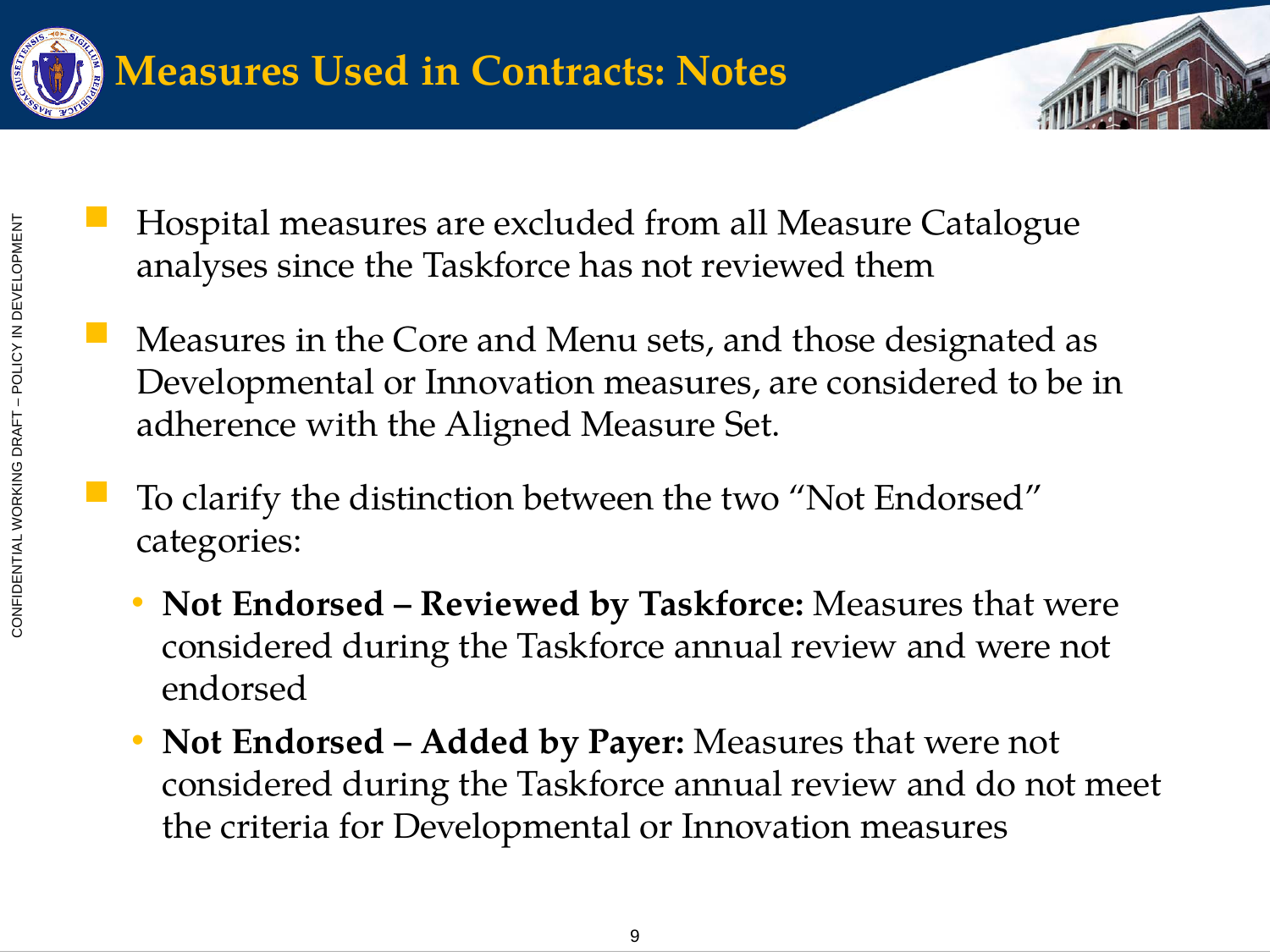

# Measures Used in Contracts: Notes
Hospital measures are excluded from all Measure Catalogue analyses since the Taskforce has not reviewed them
Measures in the Core and Menu sets, and those designated as Developmental or Innovation measures, are considered to be in adherence with the Aligned Measure Set.
To clarify the distinction between the two “Not Endorsed” categories:
Not Endorsed – Reviewed by Taskforce: Measures that were considered during the Taskforce annual review and were not endorsed
Not Endorsed – Added by Payer: Measures that were not considered during the Taskforce annual review and do not meet the criteria for Developmental or Innovation measures